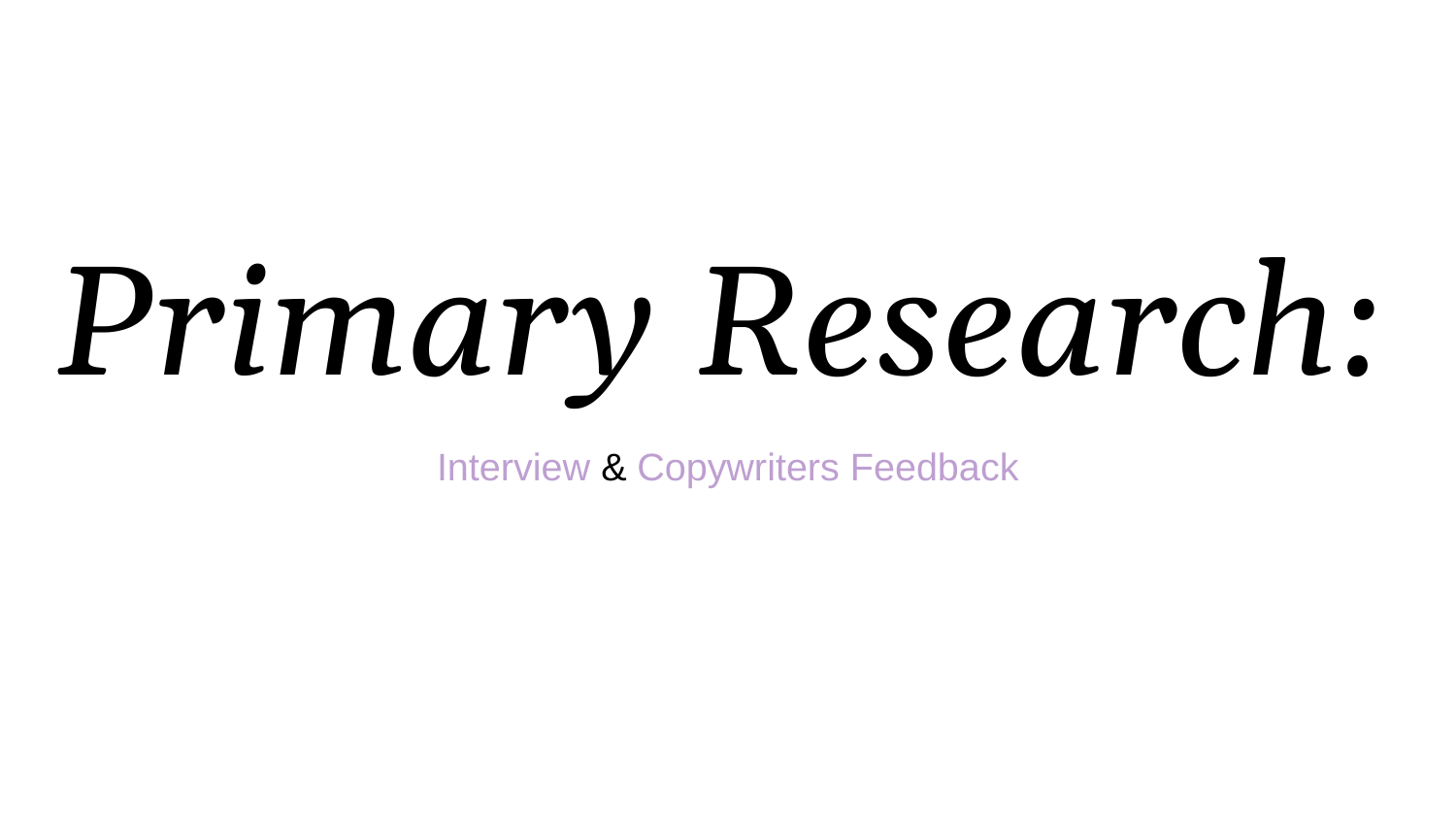

# Primary Research:
Interview & Copywriters Feedback